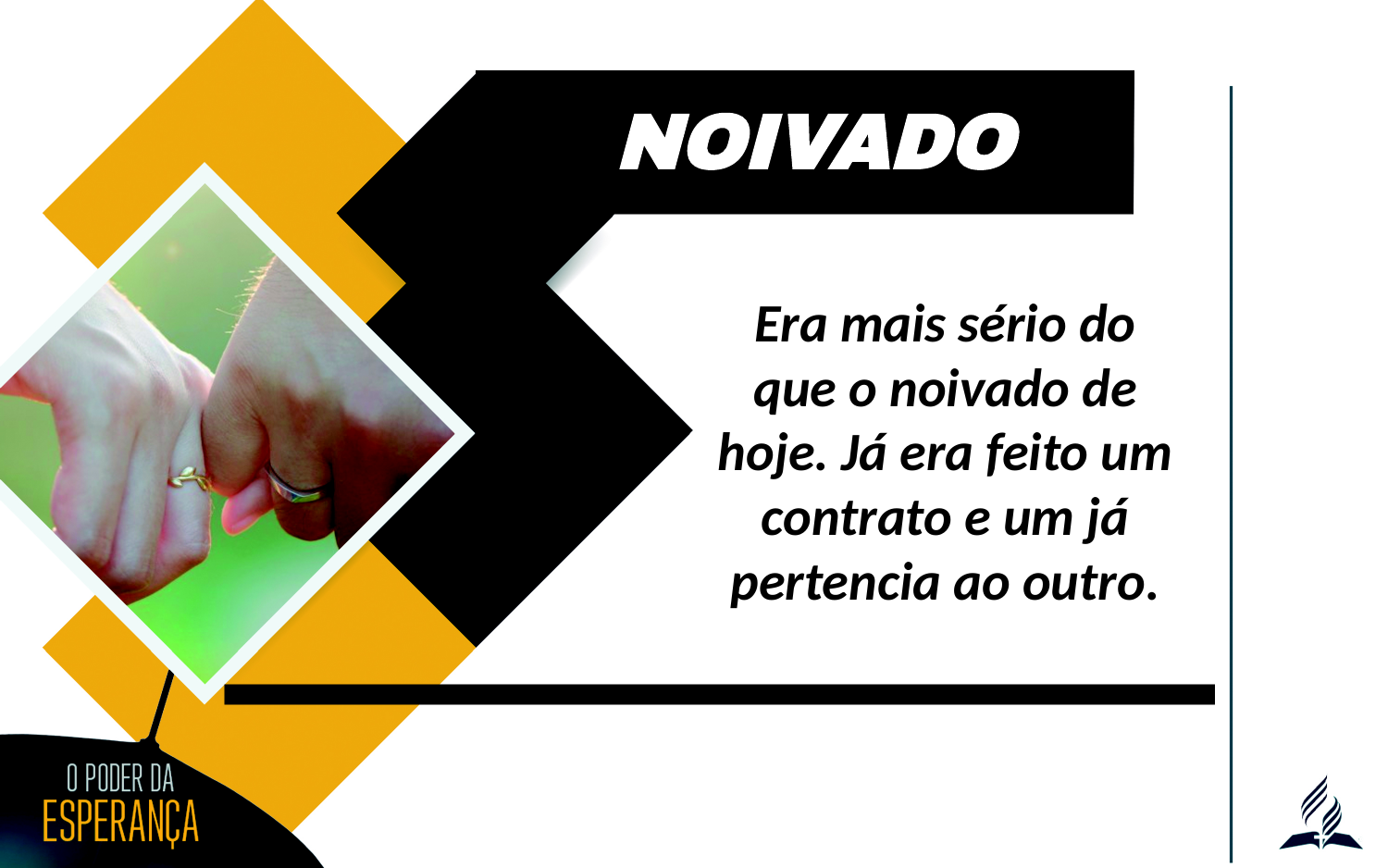

NOIVADO
Era mais sério do que o noivado de hoje. Já era feito um contrato e um já pertencia ao outro.